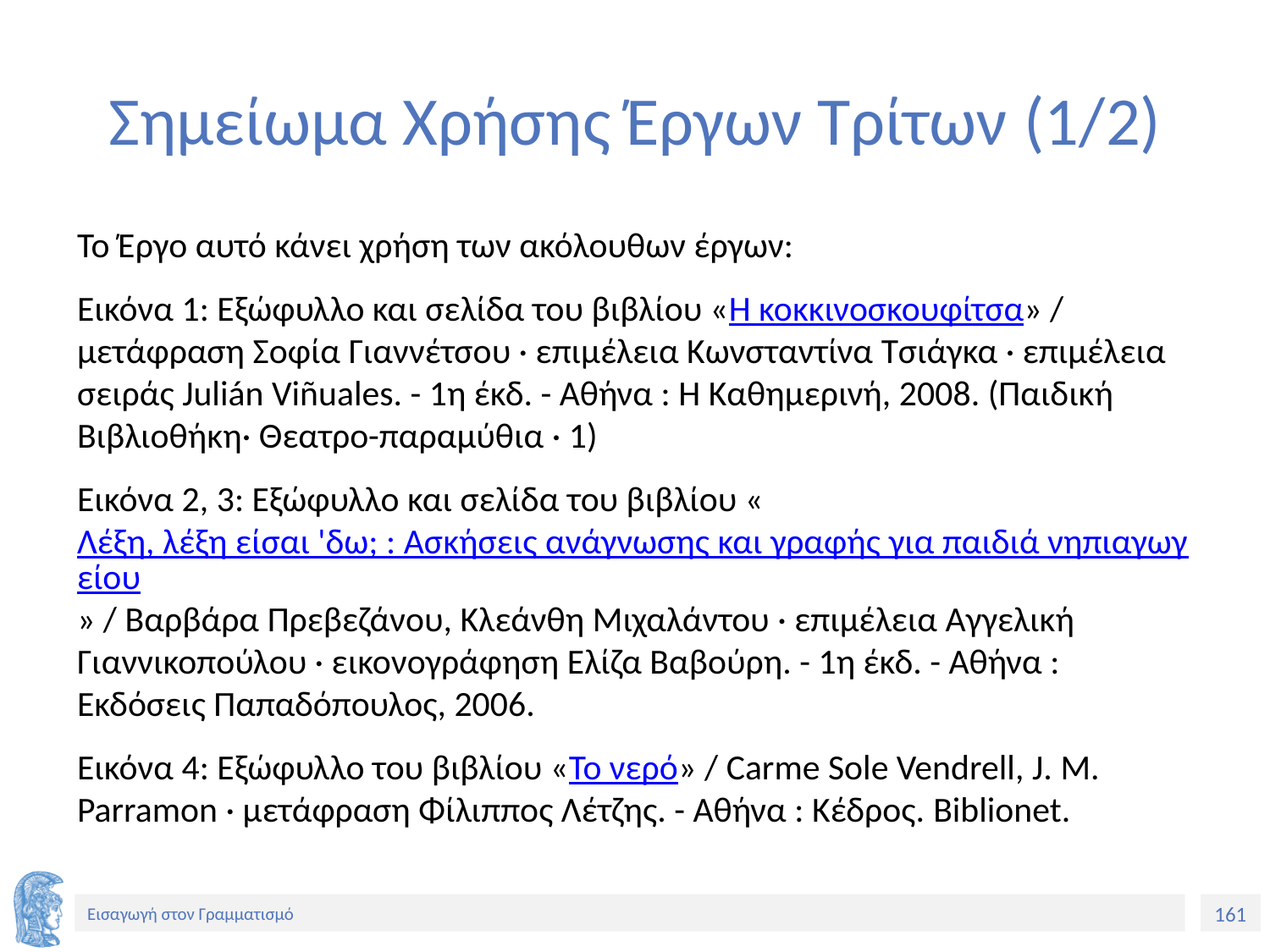

# Σημείωμα Χρήσης Έργων Τρίτων (1/2)
Το Έργο αυτό κάνει χρήση των ακόλουθων έργων:
Εικόνα 1: Εξώφυλλο και σελίδα του βιβλίου «Η κοκκινοσκουφίτσα» / μετάφραση Σοφία Γιαννέτσου · επιμέλεια Κωνσταντίνα Τσιάγκα · επιμέλεια σειράς Julián Viñuales. - 1η έκδ. - Αθήνα : Η Καθημερινή, 2008. (Παιδική Βιβλιοθήκη· Θεατρο-παραμύθια · 1)
Εικόνα 2, 3: Εξώφυλλο και σελίδα του βιβλίου «Λέξη, λέξη είσαι 'δω; : Ασκήσεις ανάγνωσης και γραφής για παιδιά νηπιαγωγείου» / Βαρβάρα Πρεβεζάνου, Κλεάνθη Μιχαλάντου · επιμέλεια Αγγελική Γιαννικοπούλου · εικονογράφηση Ελίζα Βαβούρη. - 1η έκδ. - Αθήνα : Εκδόσεις Παπαδόπουλος, 2006.
Εικόνα 4: Εξώφυλλο του βιβλίου «Το νερό» / Carme Sole Vendrell, J. M. Parramon · μετάφραση Φίλιππος Λέτζης. - Αθήνα : Κέδρος. Biblionet.